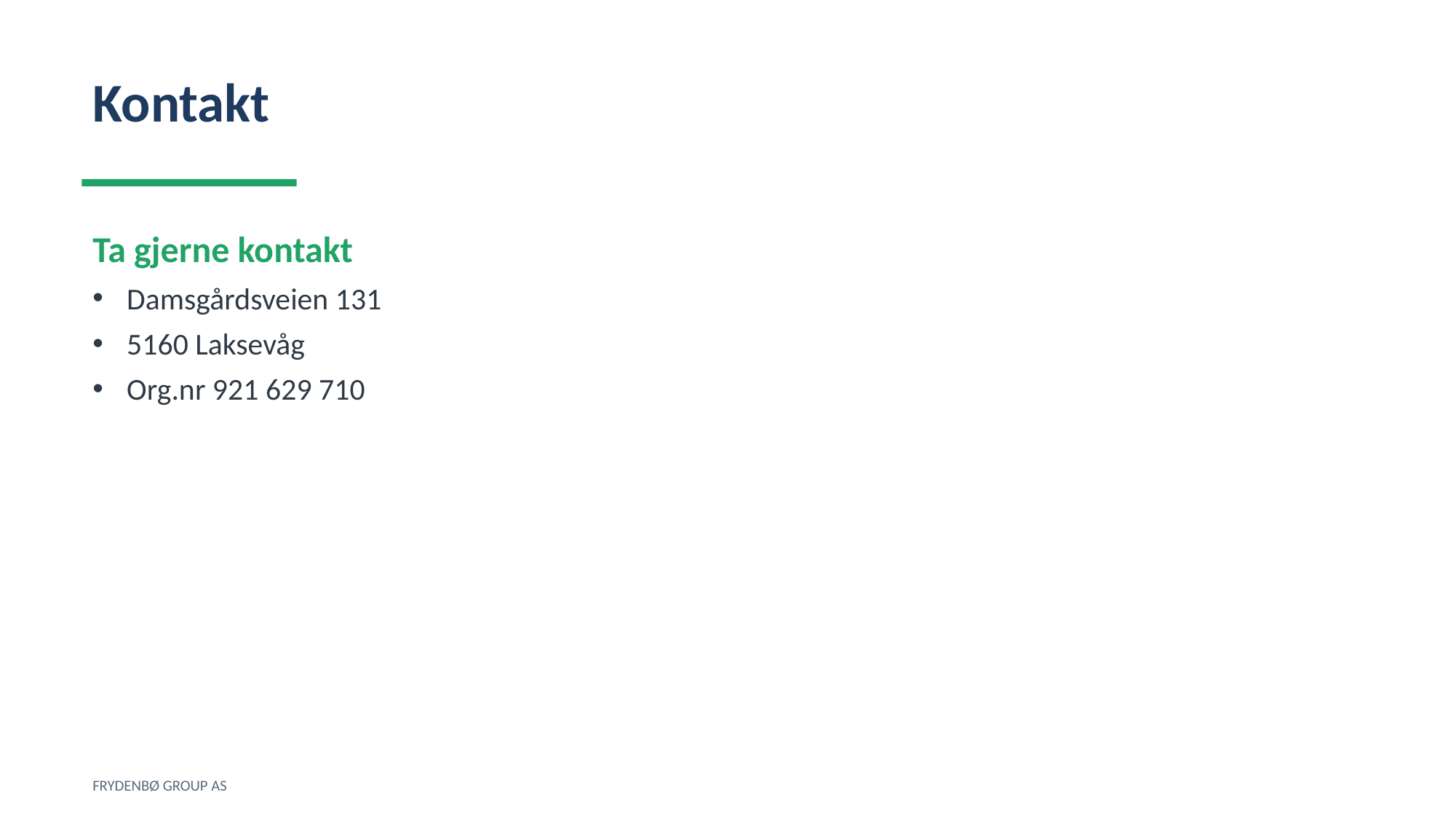

Kontakt

Ta gjerne kontakt
Damsgårdsveien 131
5160 Laksevåg
Org.nr 921 629 710
FRYDENBØ GROUP AS